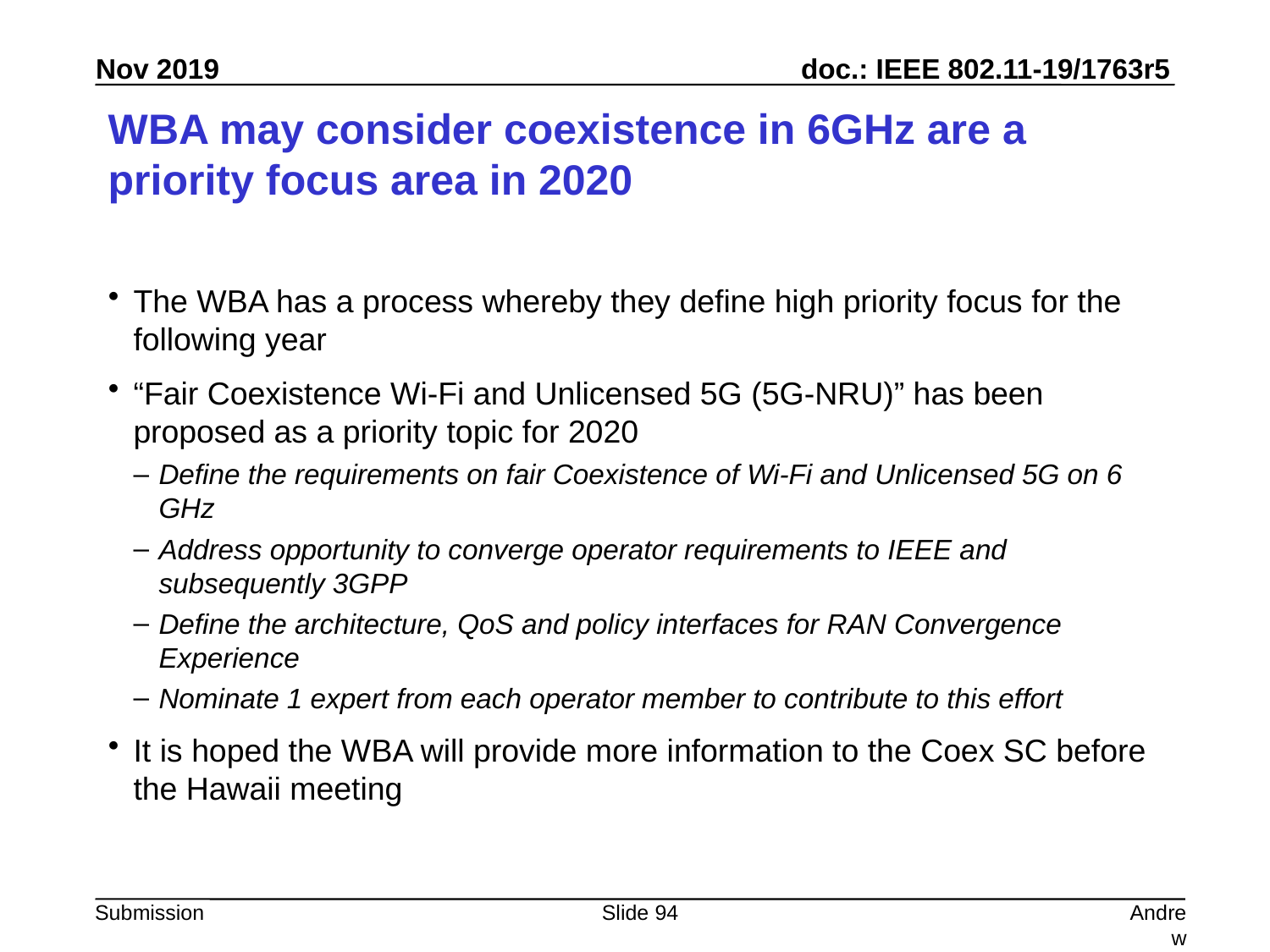

# WBA may consider coexistence in 6GHz are a priority focus area in 2020
The WBA has a process whereby they define high priority focus for the following year
“Fair Coexistence Wi-Fi and Unlicensed 5G (5G-NRU)” has been proposed as a priority topic for 2020
Define the requirements on fair Coexistence of Wi-Fi and Unlicensed 5G on 6 GHz
Address opportunity to converge operator requirements to IEEE and subsequently 3GPP
Define the architecture, QoS and policy interfaces for RAN Convergence Experience
Nominate 1 expert from each operator member to contribute to this effort
It is hoped the WBA will provide more information to the Coex SC before the Hawaii meeting
Slide 94
Andrew Myles, Cisco